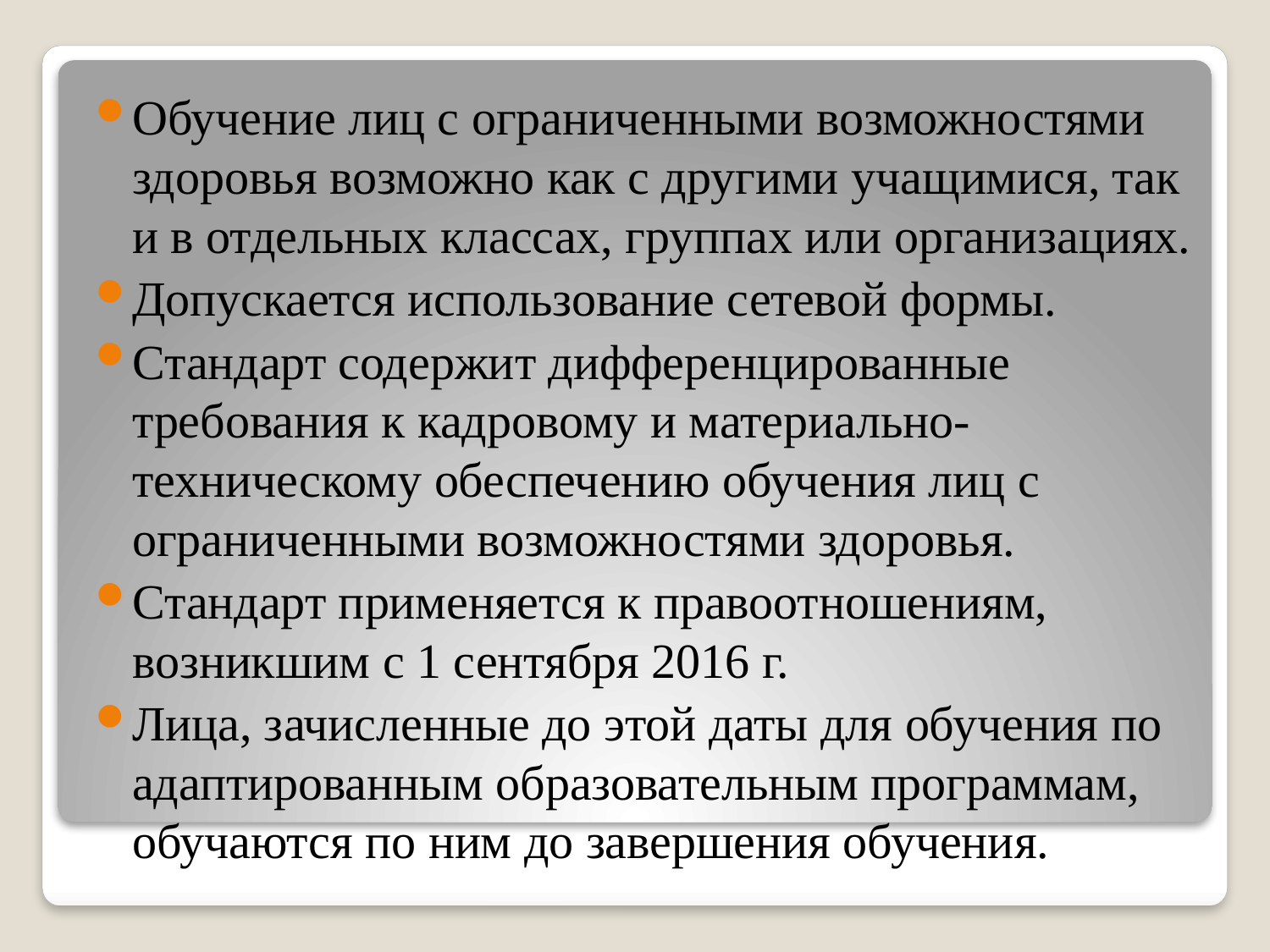

Обучение лиц с ограниченными возможностями здоровья возможно как с другими учащимися, так и в отдельных классах, группах или организациях.
Допускается использование сетевой формы.
Стандарт содержит дифференцированные требования к кадровому и материально-техническому обеспечению обучения лиц с ограниченными возможностями здоровья.
Стандарт применяется к правоотношениям, возникшим с 1 сентября 2016 г.
Лица, зачисленные до этой даты для обучения по адаптированным образовательным программам, обучаются по ним до завершения обучения.